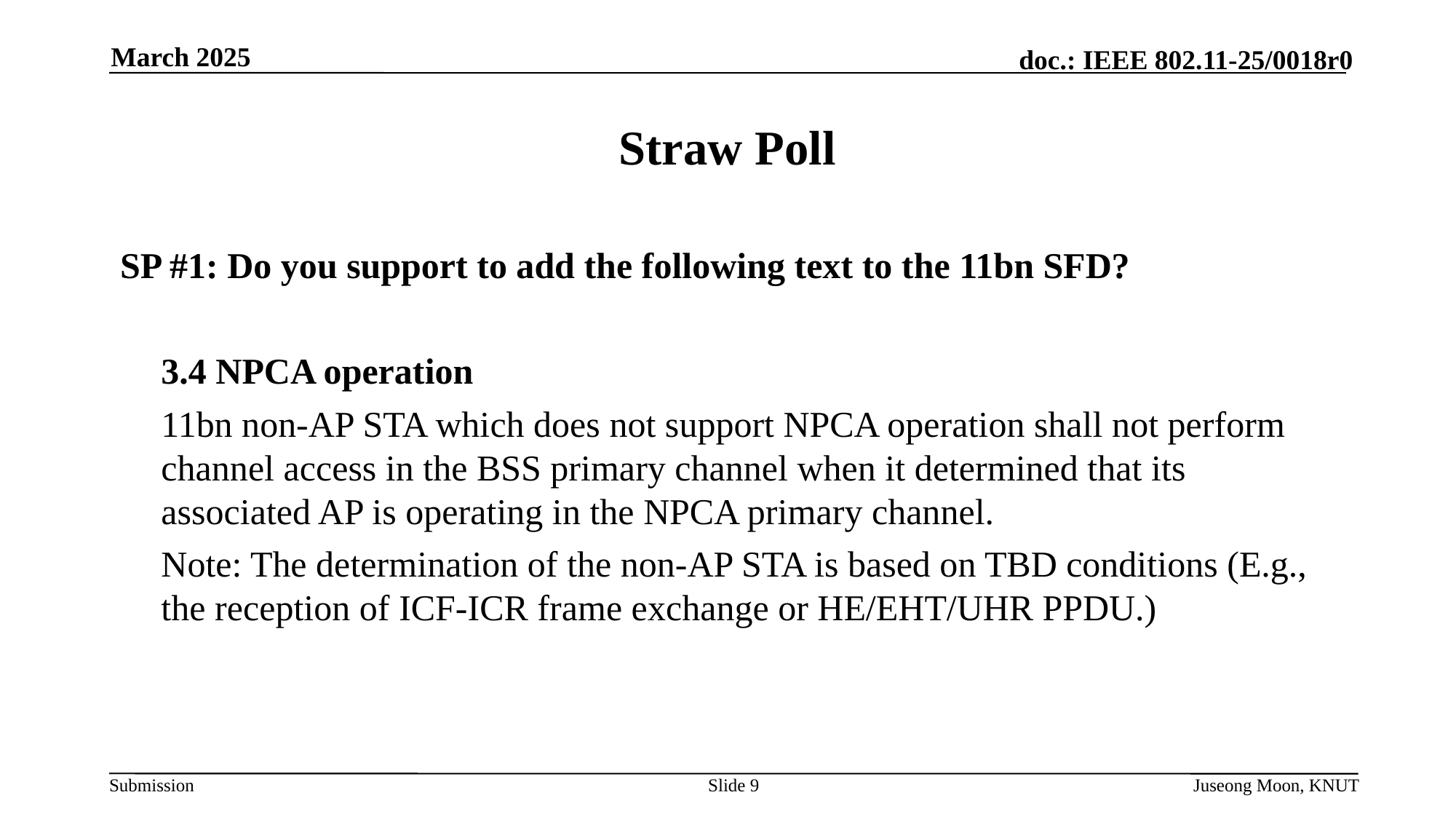

March 2025
# Straw Poll
SP #1: Do you support to add the following text to the 11bn SFD?

	3.4 NPCA operation
	11bn non-AP STA which does not support NPCA operation shall not perform channel access in the BSS primary channel when it determined that its associated AP is operating in the NPCA primary channel.
	Note: The determination of the non-AP STA is based on TBD conditions (E.g., the reception of ICF-ICR frame exchange or HE/EHT/UHR PPDU.)

Slide 9
Juseong Moon, KNUT